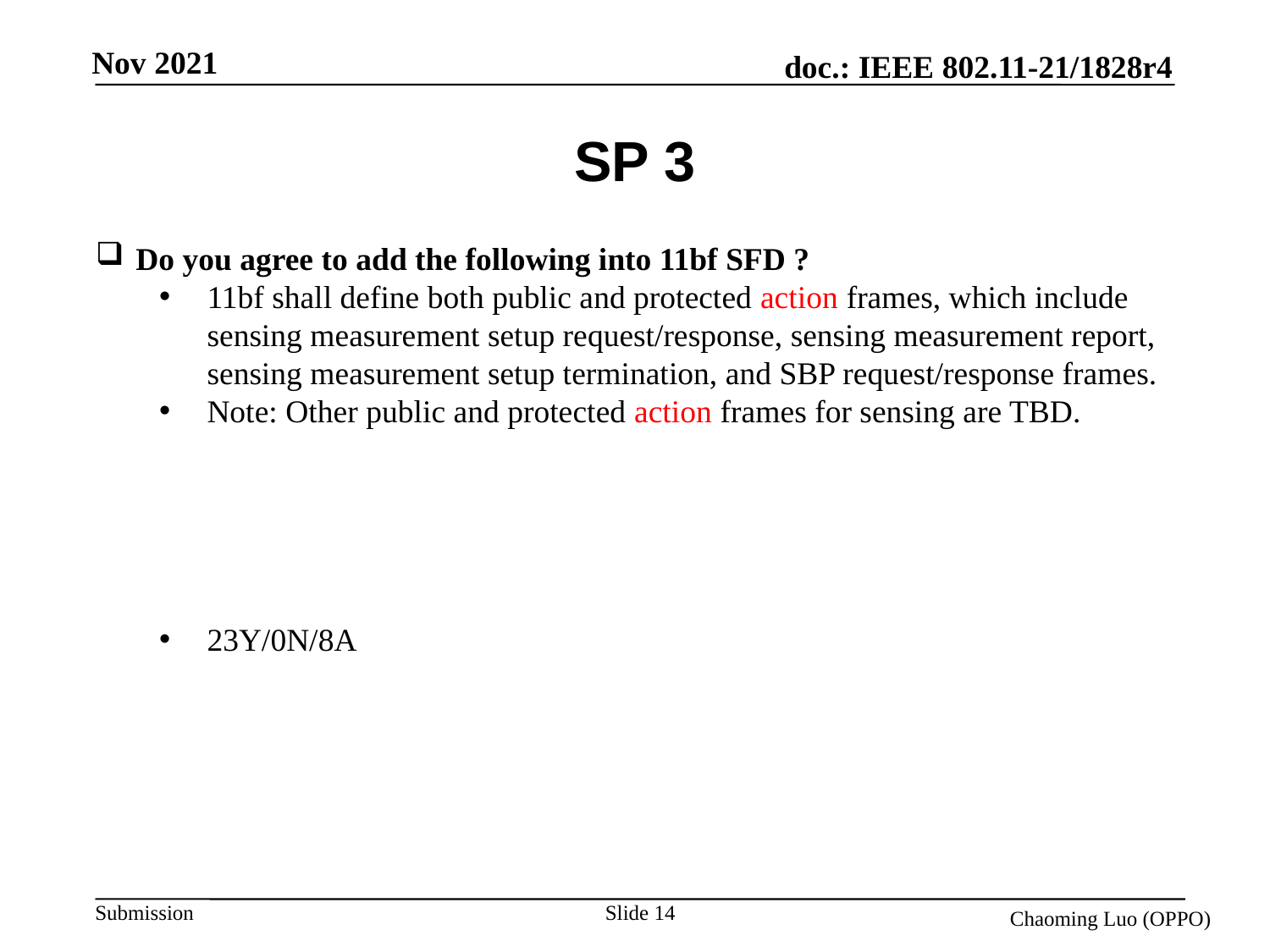

# SP 3
Do you agree to add the following into 11bf SFD ?
11bf shall define both public and protected action frames, which include sensing measurement setup request/response, sensing measurement report, sensing measurement setup termination, and SBP request/response frames.
Note: Other public and protected action frames for sensing are TBD.

23Y/0N/8A

Slide 14
Chaoming Luo (OPPO)